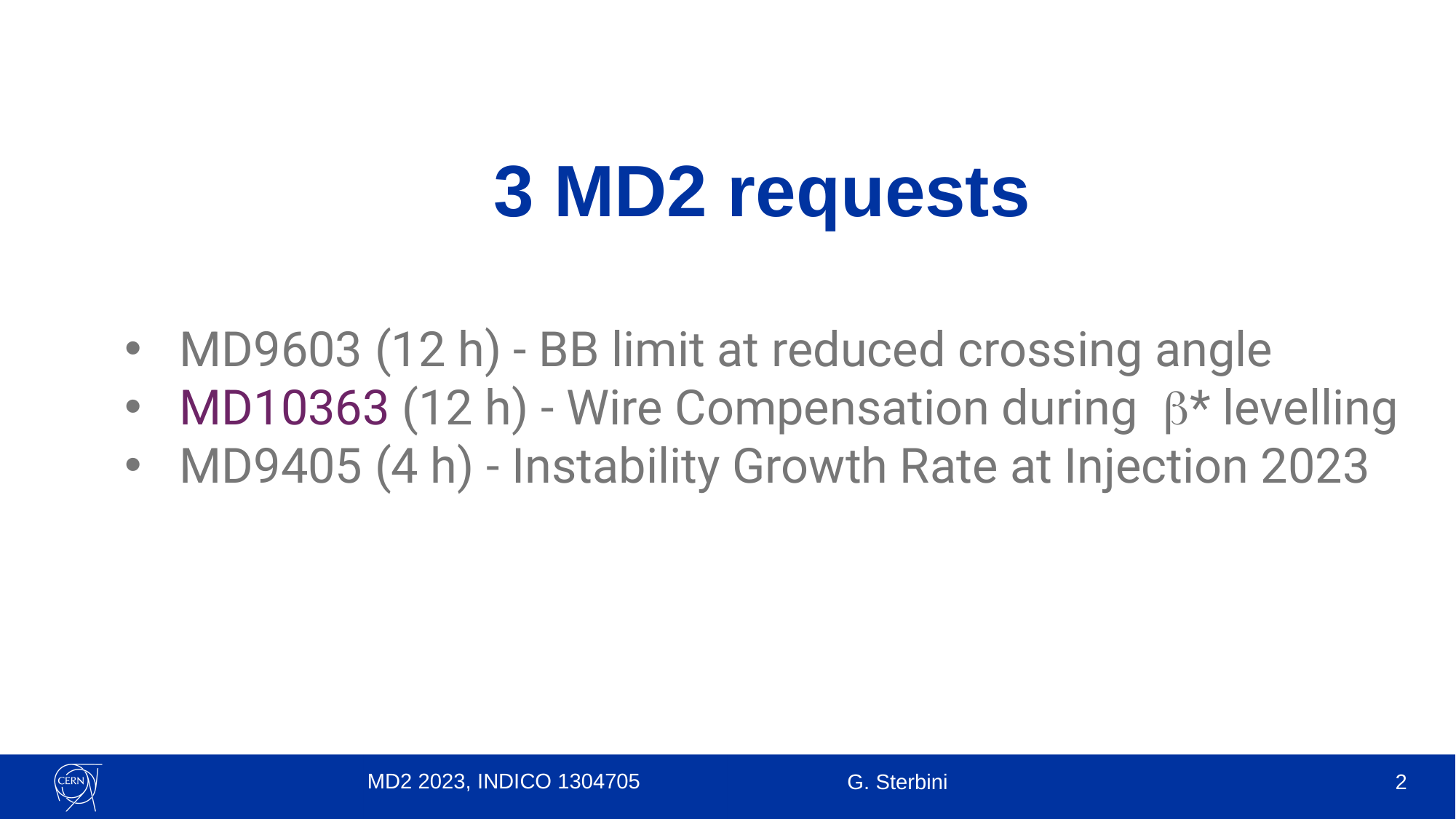

3 MD2 requests

MD9603 (12 h) - BB limit at reduced crossing angle
MD10363 (12 h) - Wire Compensation during β* levelling
MD9405 (4 h) - Instability Growth Rate at Injection 2023

MD2 2023, INDICO 1304705
G. Sterbini
2